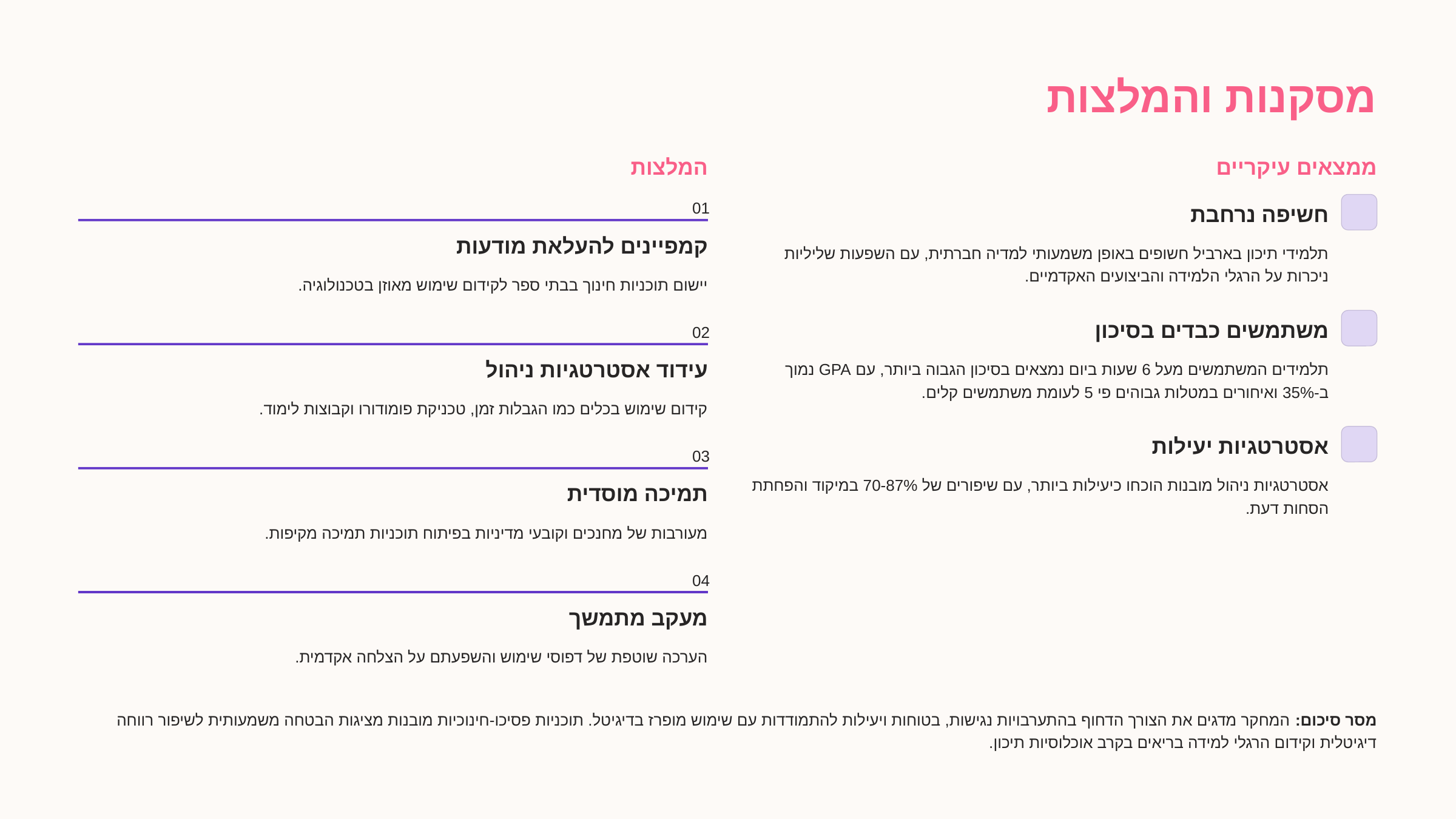

מסקנות והמלצות
המלצות
ממצאים עיקריים
01

חשיפה נרחבת

קמפיינים להעלאת מודעות
תלמידי תיכון בארביל חשופים באופן משמעותי למדיה חברתית, עם השפעות שליליות ניכרות על הרגלי הלמידה והביצועים האקדמיים.
יישום תוכניות חינוך בבתי ספר לקידום שימוש מאוזן בטכנולוגיה.

משתמשים כבדים בסיכון
02

עידוד אסטרטגיות ניהול
תלמידים המשתמשים מעל 6 שעות ביום נמצאים בסיכון הגבוה ביותר, עם GPA נמוך ב-35% ואיחורים במטלות גבוהים פי 5 לעומת משתמשים קלים.
קידום שימוש בכלים כמו הגבלות זמן, טכניקת פומודורו וקבוצות לימוד.

אסטרטגיות יעילות
03

אסטרטגיות ניהול מובנות הוכחו כיעילות ביותר, עם שיפורים של 70-87% במיקוד והפחתת הסחות דעת.
תמיכה מוסדית
מעורבות של מחנכים וקובעי מדיניות בפיתוח תוכניות תמיכה מקיפות.
04

מעקב מתמשך
הערכה שוטפת של דפוסי שימוש והשפעתם על הצלחה אקדמית.
מסר סיכום: המחקר מדגים את הצורך הדחוף בהתערבויות נגישות, בטוחות ויעילות להתמודדות עם שימוש מופרז בדיגיטל. תוכניות פסיכו-חינוכיות מובנות מציגות הבטחה משמעותית לשיפור רווחה דיגיטלית וקידום הרגלי למידה בריאים בקרב אוכלוסיות תיכון.